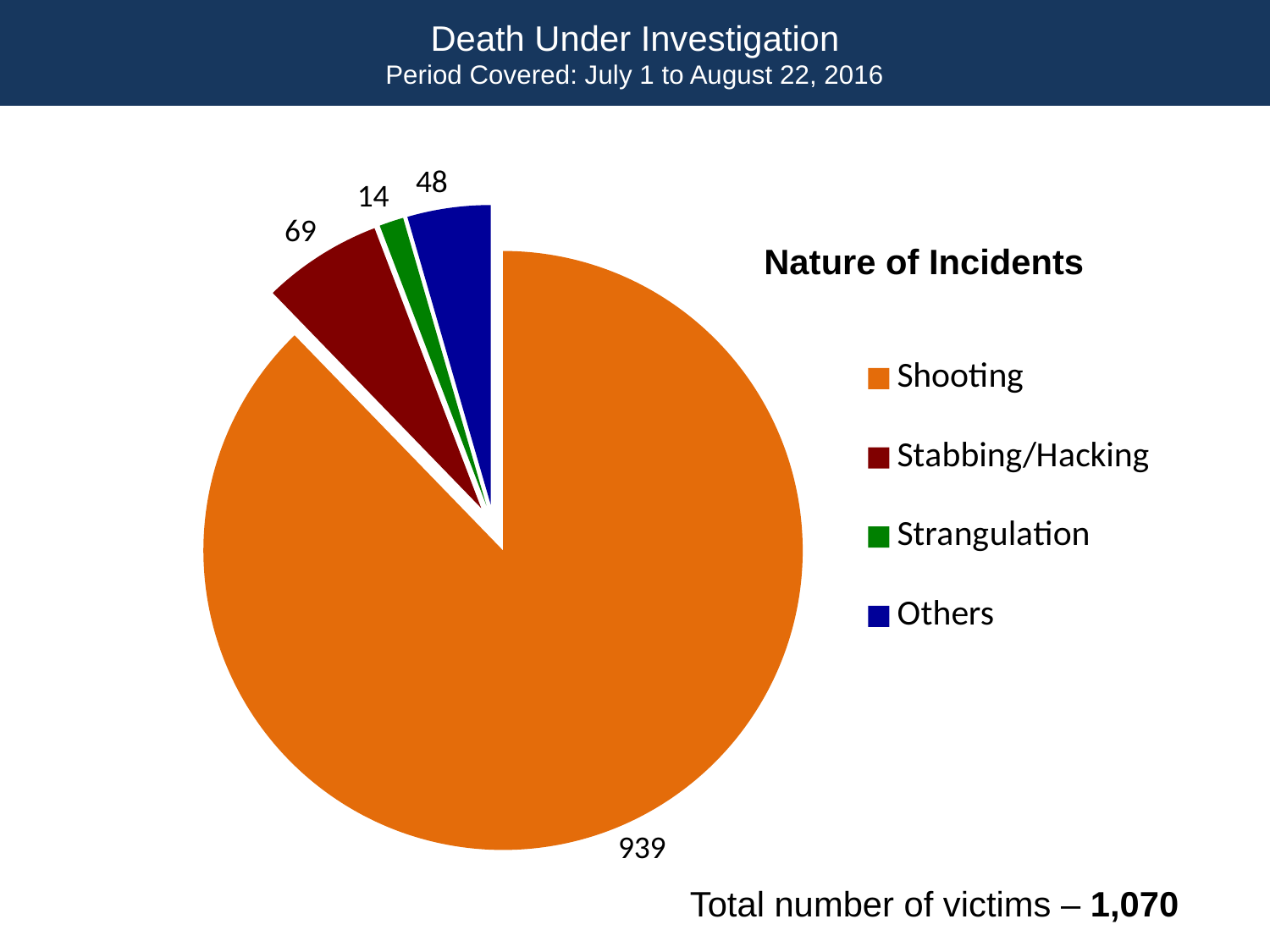

Death Under Investigation
Period Covered: July 1 to August 22, 2016

### Chart

| Category | Sales |
|---|---|
| Shooting | 939.0 |
| Stabbing/Hacking | 69.0 |
| Strangulation | 14.0 |
| Others | 48.0 |
Nature of Incidents
Total number of victims – 1,070